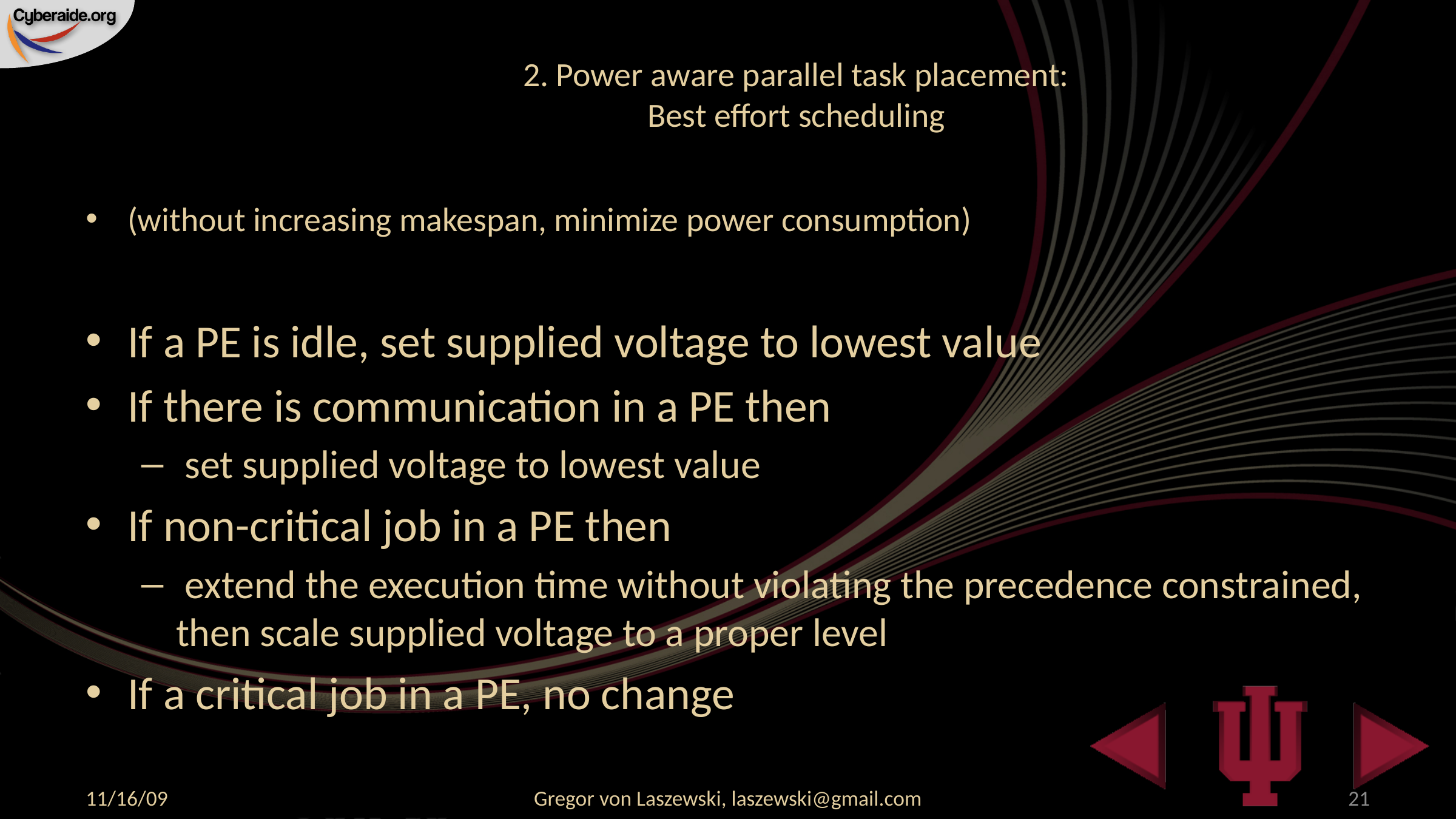

# 2. Power aware parallel task placement: Best effort scheduling
(without increasing makespan, minimize power consumption)

If a PE is idle, set supplied voltage to lowest value
If there is communication in a PE then
 set supplied voltage to lowest value
If non-critical job in a PE then
 extend the execution time without violating the precedence constrained, then scale supplied voltage to a proper level
If a critical job in a PE, no change
11/16/09
Gregor von Laszewski, laszewski@gmail.com
21